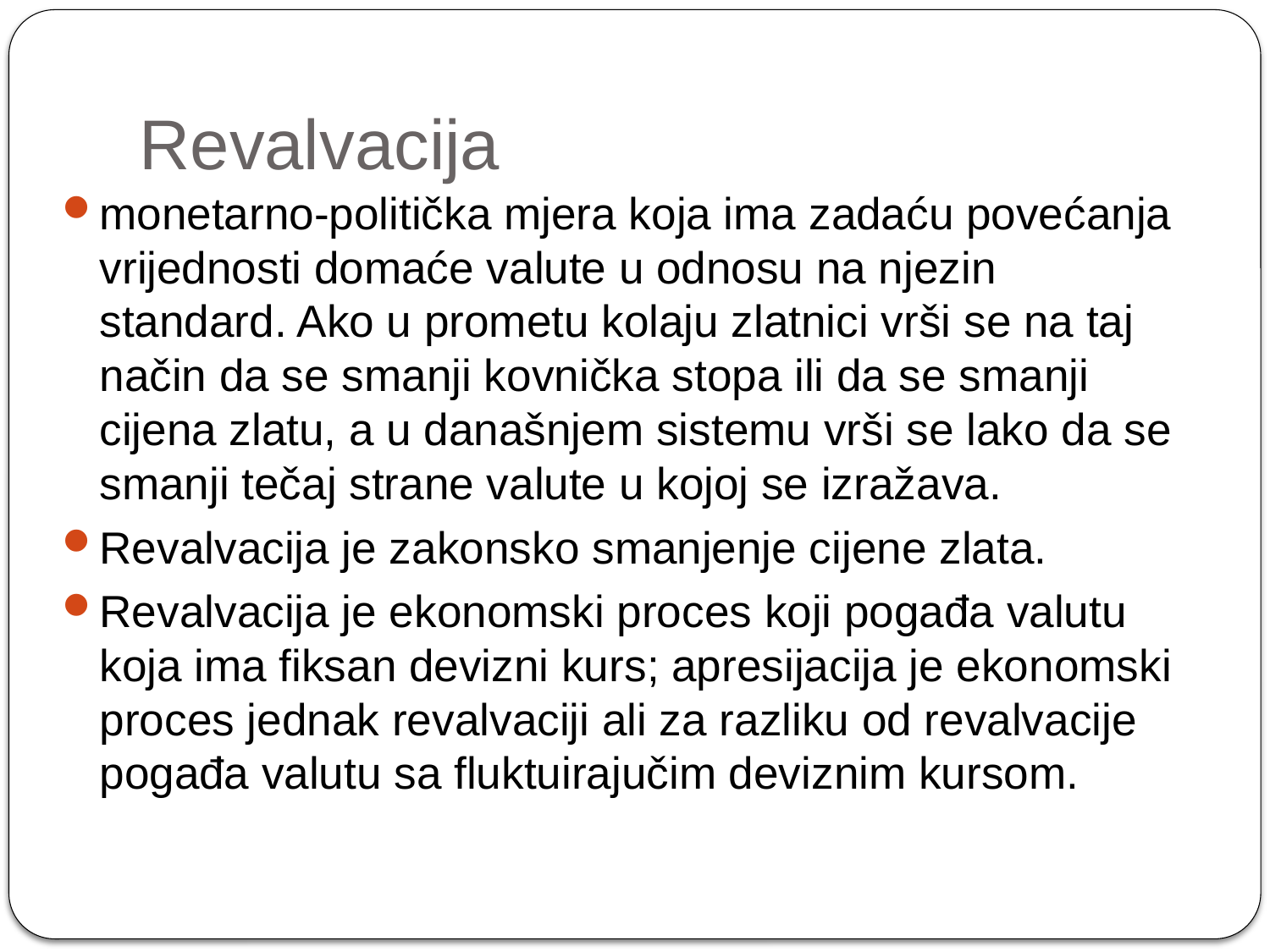

# Revalvacija
monetarno-politička mjera koja ima zadaću povećanja vrijednosti domaće valute u odnosu na njezin standard. Ako u prometu kolaju zlatnici vrši se na taj način da se smanji kovnička stopa ili da se smanji cijena zlatu, a u današnjem sistemu vrši se lako da se smanji tečaj strane valute u kojoj se izražava.
Revalvacija je zakonsko smanjenje cijene zlata.
Revalvacija je ekonomski proces koji pogađa valutu koja ima fiksan devizni kurs; apresijacija je ekonomski proces jednak revalvaciji ali za razliku od revalvacije pogađa valutu sa fluktuirajučim deviznim kursom.